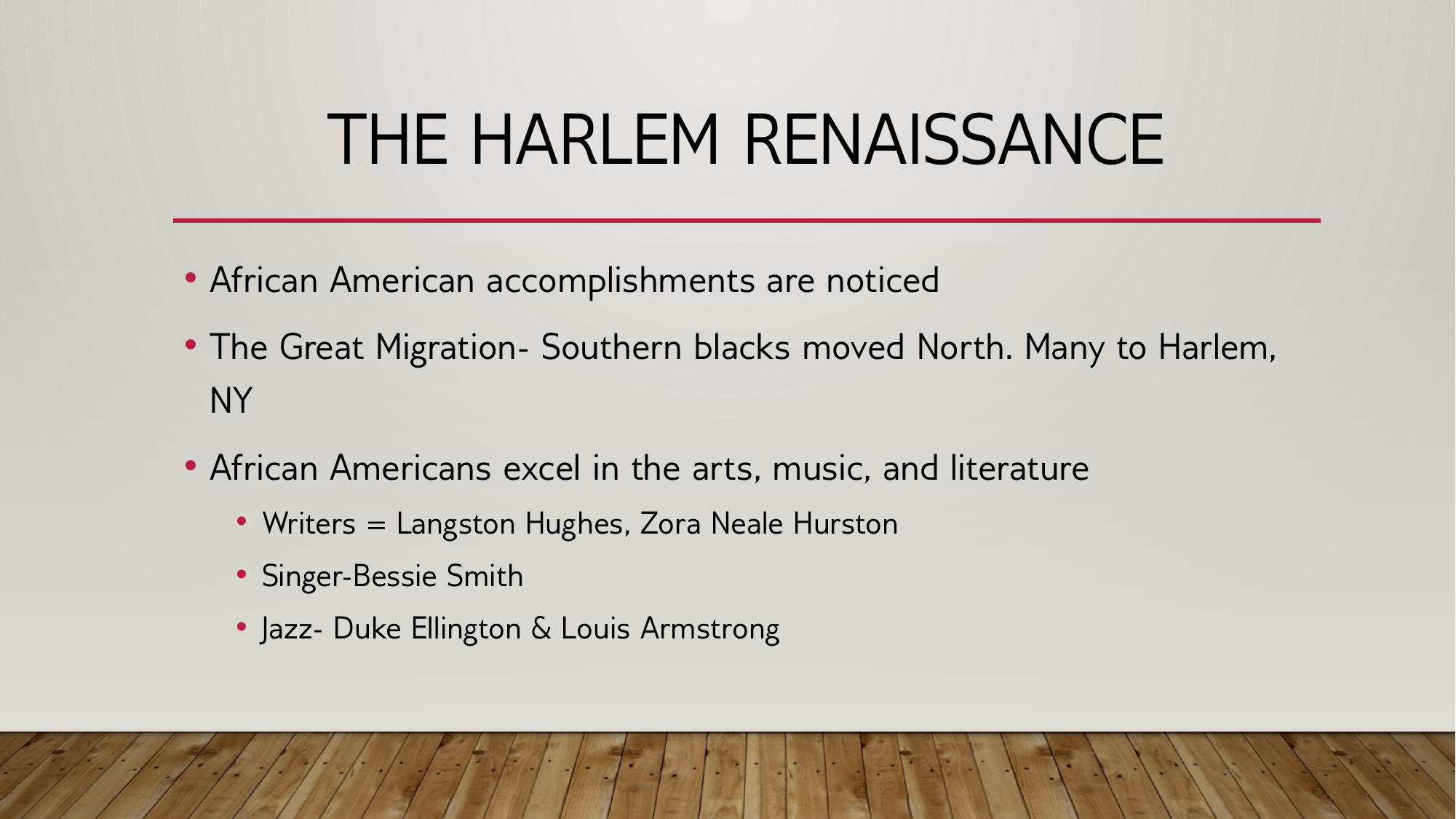

# The Harlem Renaissance
African American accomplishments are noticed
The Great Migration- Southern blacks moved North. Many to Harlem, NY
African Americans excel in the arts, music, and literature
Writers = Langston Hughes, Zora Neale Hurston
Singer-Bessie Smith
Jazz- Duke Ellington & Louis Armstrong